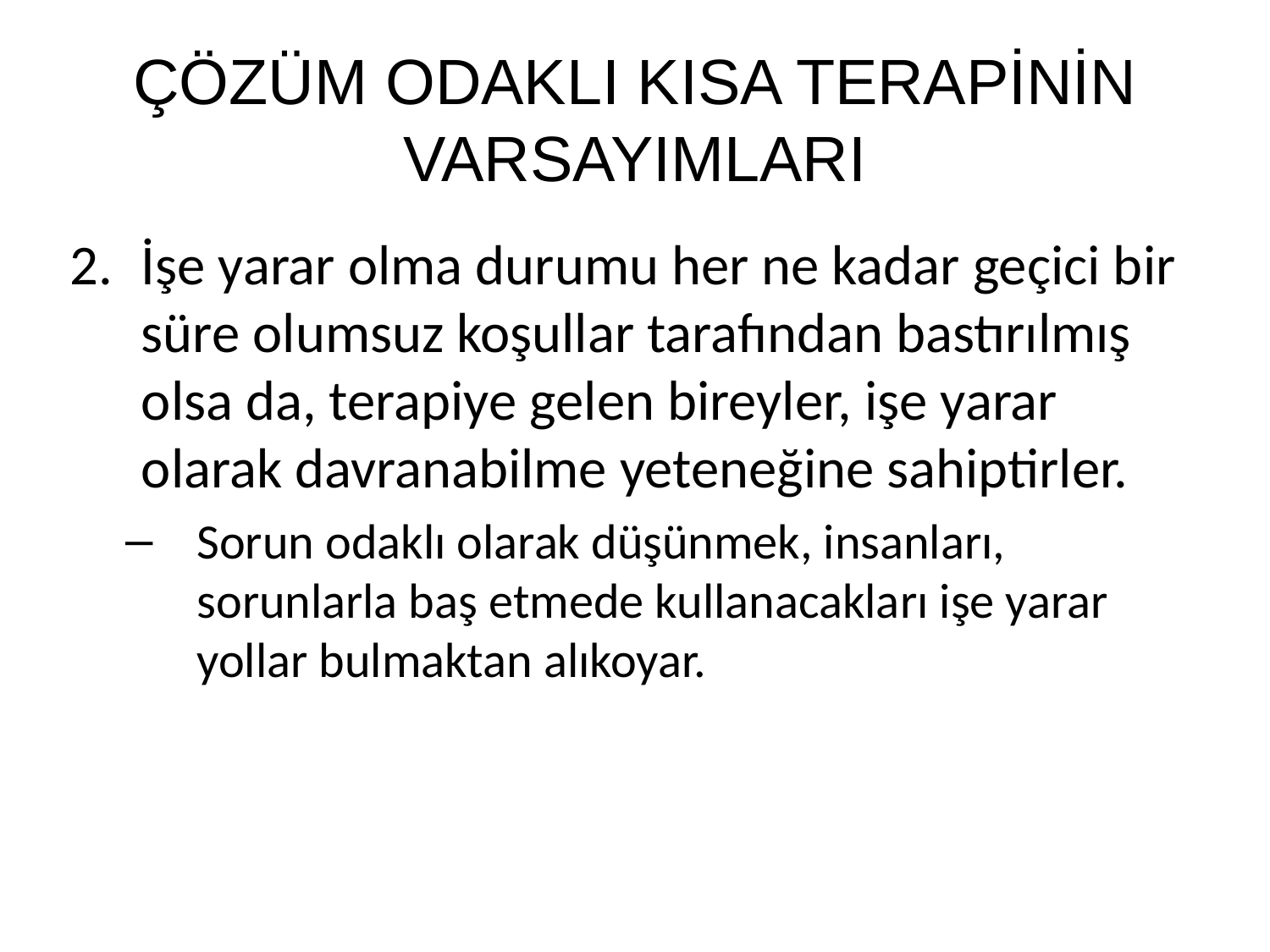

# ÇÖZÜM ODAKLI KISA TERAPİNİN VARSAYIMLARI
İşe yarar olma durumu her ne kadar geçici bir süre olumsuz koşullar tarafından bastırılmış olsa da, terapiye gelen bireyler, işe yarar olarak davranabilme yeteneğine sahiptirler.
Sorun odaklı olarak düşünmek, insanları, sorunlarla baş etmede kullanacakları işe yarar yollar bulmaktan alıkoyar.